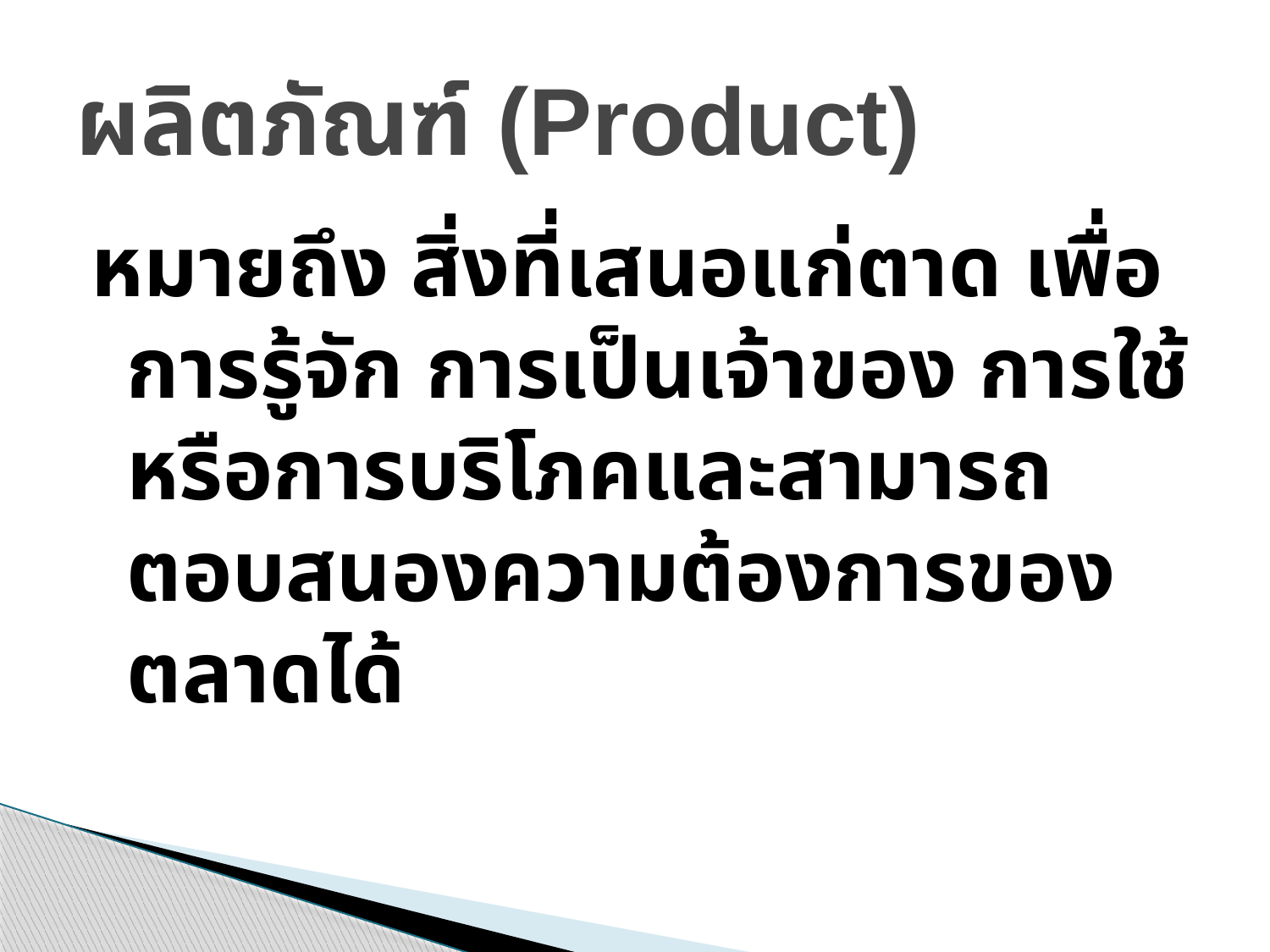

# ผลิตภัณฑ์ (Product)
หมายถึง สิ่งที่เสนอแก่ตาด เพื่อการรู้จัก การเป็นเจ้าของ การใช้หรือการบริโภคและสามารถตอบสนองความต้องการของตลาดได้